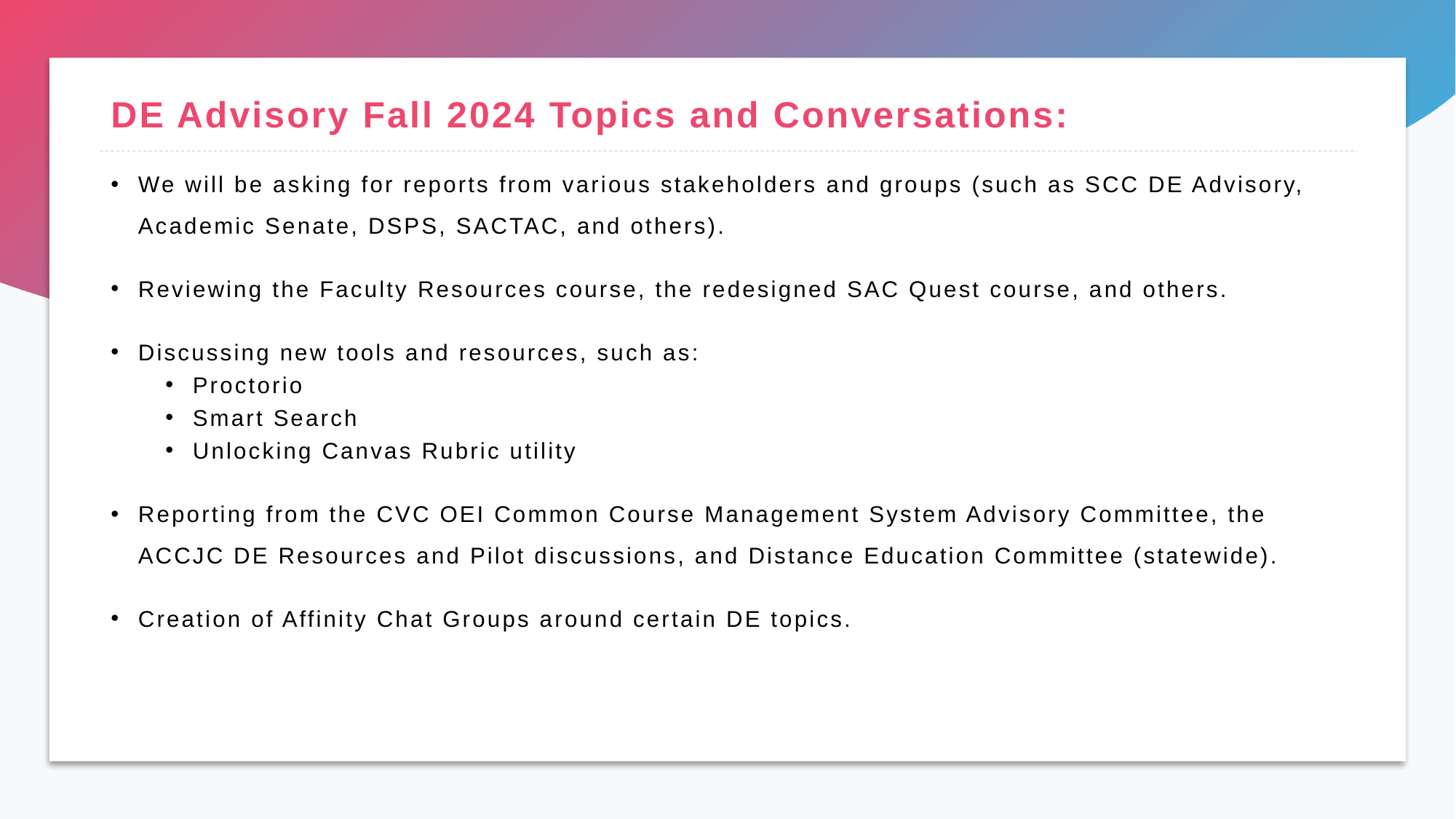

# DE Advisory Fall 2024 Topics and Conversations:
We will be asking for reports from various stakeholders and groups (such as SCC DE Advisory, Academic Senate, DSPS, SACTAC, and others).
Reviewing the Faculty Resources course, the redesigned SAC Quest course, and others.
Discussing new tools and resources, such as:
Proctorio
Smart Search
Unlocking Canvas Rubric utility
Reporting from the CVC OEI Common Course Management System Advisory Committee, the ACCJC DE Resources and Pilot discussions, and Distance Education Committee (statewide).
Creation of Affinity Chat Groups around certain DE topics.